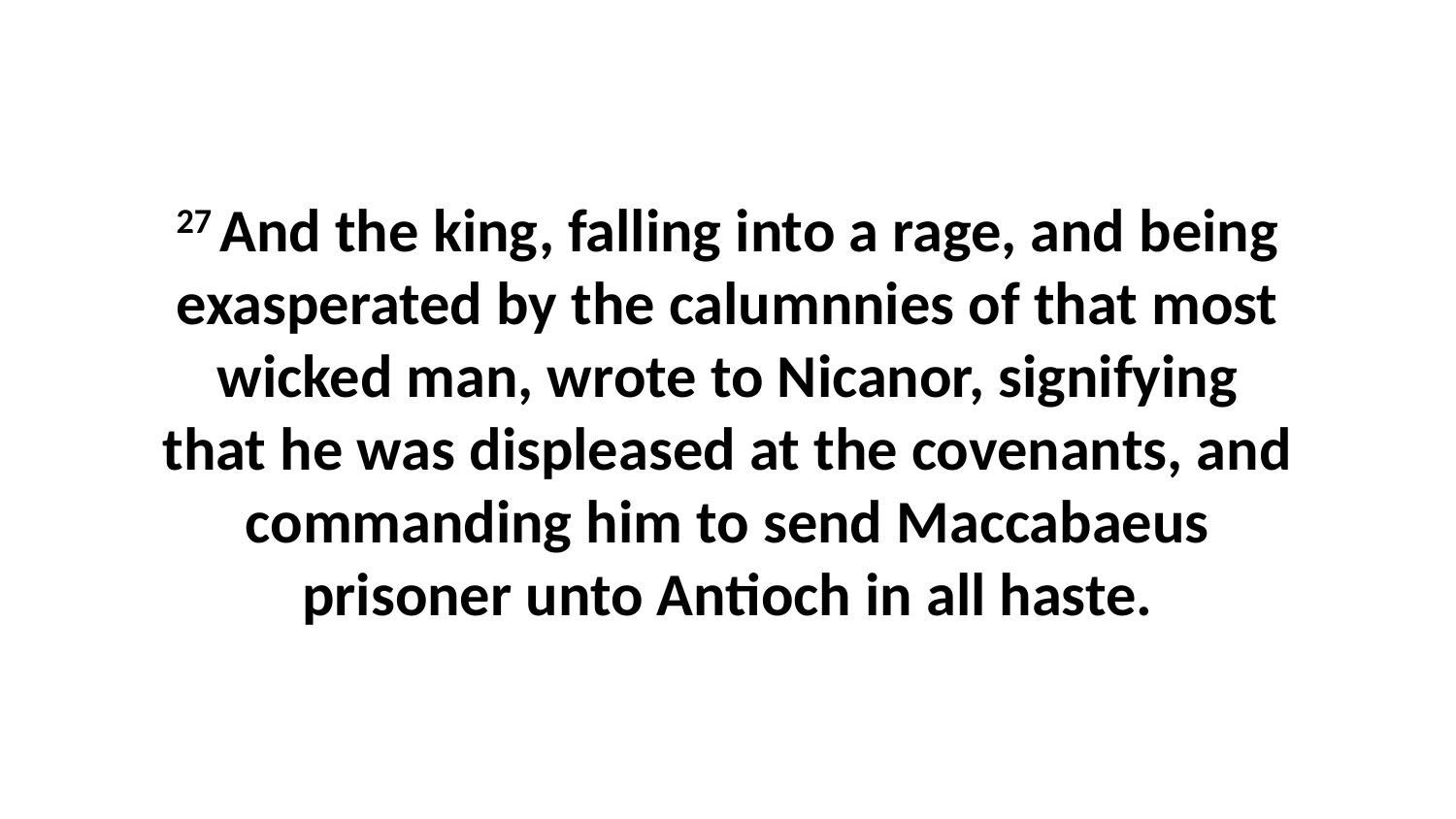

27 And the king, falling into a rage, and being exasperated by the calumnnies of that most wicked man, wrote to Nicanor, signifying that he was displeased at the covenants, and commanding him to send Maccabaeus prisoner unto Antioch in all haste.